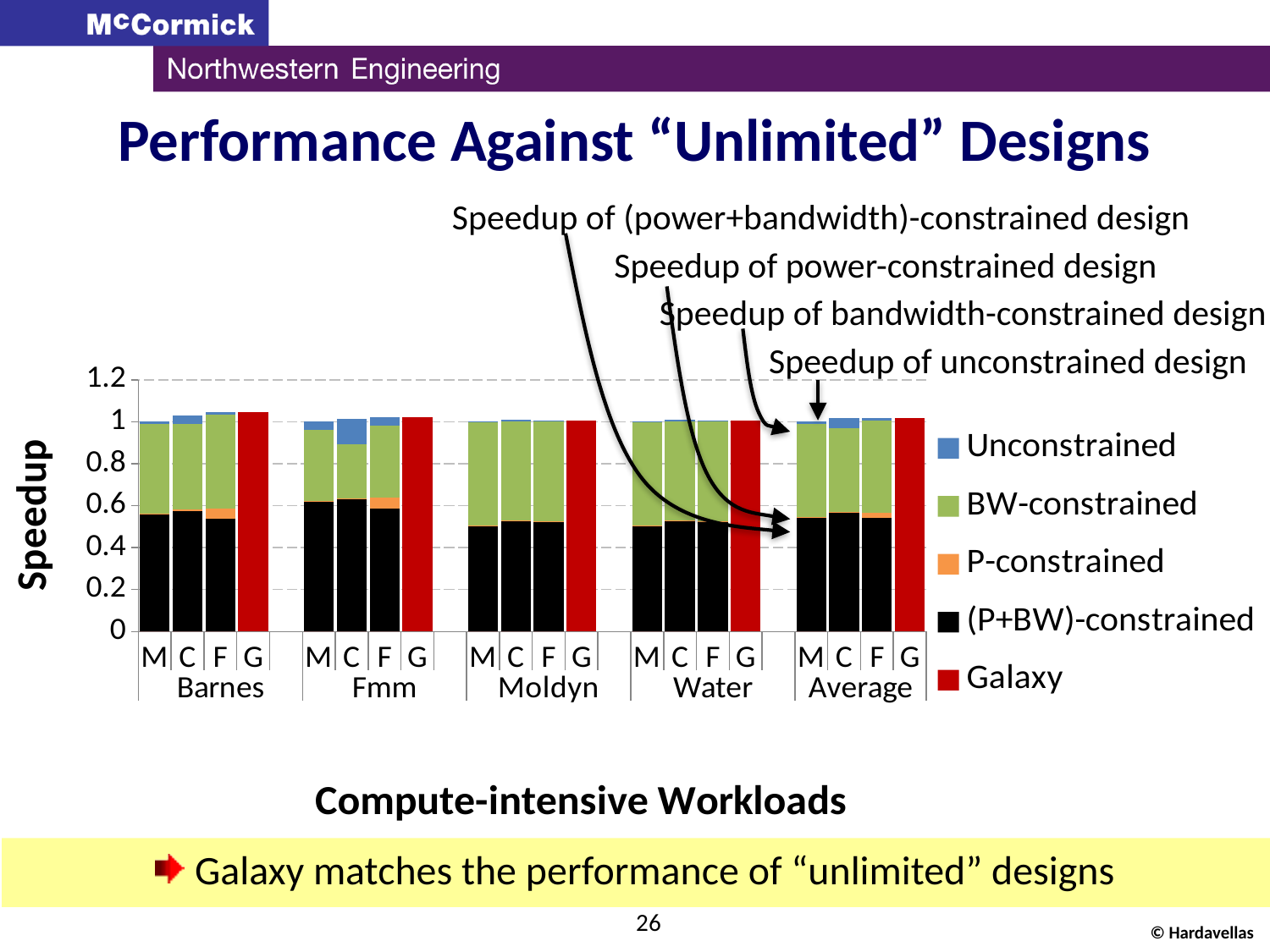

# Performance Against “Unlimited” Designs
Speedup of (power+bandwidth)-constrained design

Speedup of power-constrained design
Speedup of bandwidth-constrained design

Speedup of unconstrained design

### Chart

| Category | Galaxy | (P+BW)-constrained | P-constrained | BW-constrained | Unconstrained |
|---|---|---|---|---|---|
| M | 0.0 | 0.560499693733733 | 0.00126461588448415 | 0.428401823274115 | 0.00983386710766791 |
| C | 0.0 | 0.574446625979832 | 0.00781784796185557 | 0.407051915543922 | 0.0423406422066766 |
| F | 0.0 | 0.539134527139322 | 0.0482002911274341 | 0.444839484782373 | 0.0124638776874813 |
| G | 1.04463818073661 | 0.0 | 0.0 | 0.0 | 0.0 |
|  | None | None | None | None | None |
| M | 0.0 | 0.617798816197136 | 0.00611421135682866 | 0.338973932785767 | 0.0371130396602684 |
| C | 0.0 | 0.629264039079022 | 0.00495723784847705 | 0.259147262253973 | 0.121813042455886 |
| F | 0.0 | 0.584816430438588 | 0.0537502476599023 | 0.343434753744781 | 0.0398339089031579 |
| G | 1.021835340746429 | 0.0 | 0.0 | 0.0 | 0.0 |
|  | None | None | None | None | None |
| M | 0.0 | 0.50223589565399 | 0.00277059252476811 | 0.494706682431167 | 0.000286829390075583 |
| C | 0.0 | 0.52977486767576 | 0.000630076446527138 | 0.472736546122962 | 0.00598566856779097 |
| F | 0.0 | 0.523219333976663 | 0.00105933149690325 | 0.477415861073918 | 0.00265110943308351 |
| G | 1.004345635980568 | 0.0 | 0.0 | 0.0 | 0.0 |
|  | None | None | None | None | None |
| M | 0.0 | 0.50223589565399 | 0.00277059252476811 | 0.494706682431167 | 0.000286829390075583 |
| C | 0.0 | 0.52977486767576 | 0.000630076446527138 | 0.472736546122962 | 0.00598566856779097 |
| F | 0.0 | 0.523219333976663 | 0.00105933149690325 | 0.477415861073918 | 0.00265110943308351 |
| G | 1.004345635980568 | 0.0 | 0.0 | 0.0 | 0.0 |
|  | None | None | None | None | None |
| M | 0.0 | 0.543637601197805 | 0.00314920720708383 | 0.441216844248127 | 0.0119963473469841 |
| C | 0.0 | 0.564373125200394 | 0.00335976798088129 | 0.403386352814601 | 0.0451124010447052 |
| F | 0.0 | 0.54202718604183 | 0.0246087220128255 | 0.437595826422462 | 0.01442603478663 |
| G | 1.018657769263747 | 0.0 | 0.0 | 0.0 | 0.0 |
 Galaxy matches the performance of “unlimited” designs
26
© Hardavellas